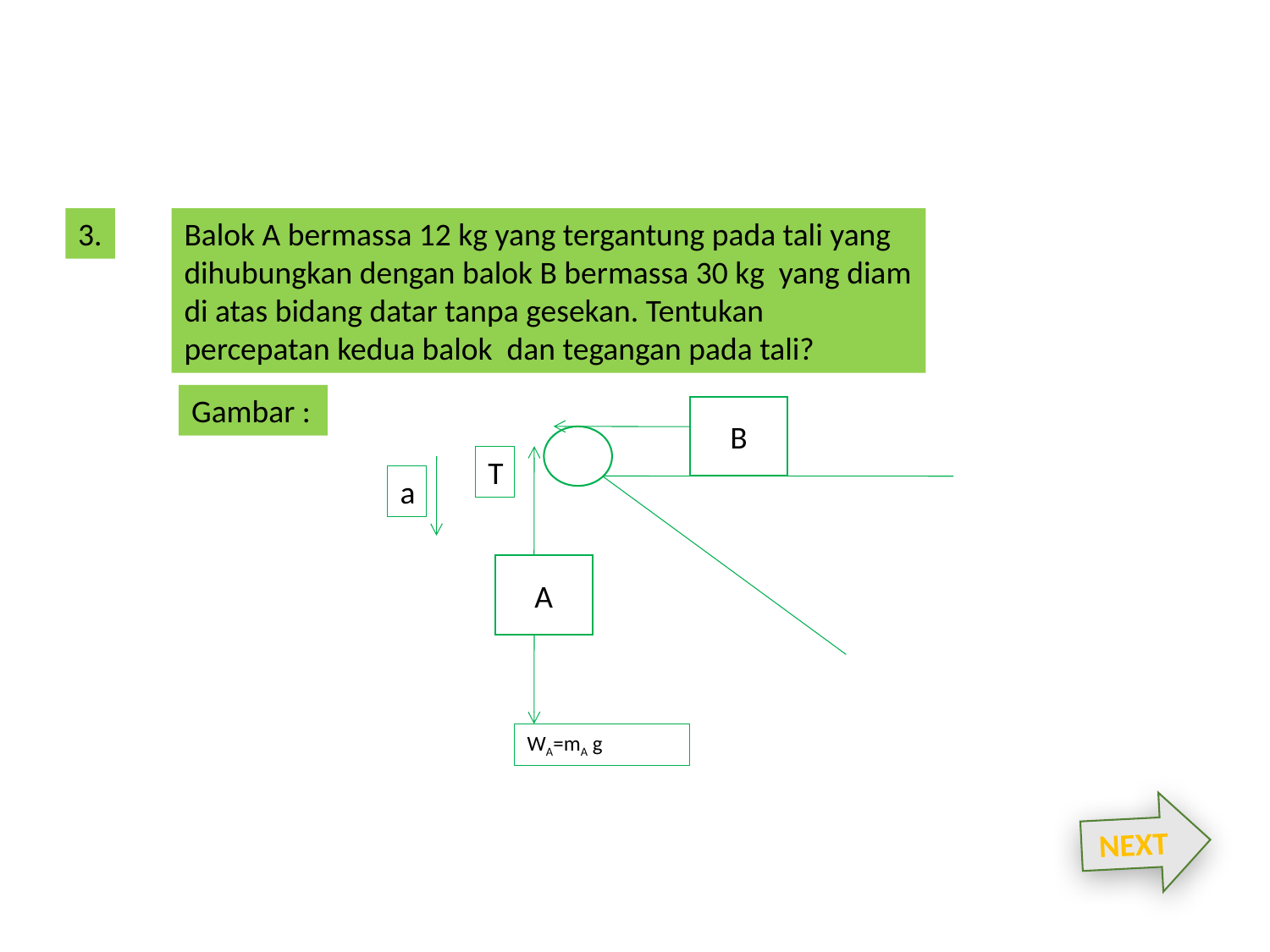

3.
Balok A bermassa 12 kg yang tergantung pada tali yang dihubungkan dengan balok B bermassa 30 kg  yang diam di atas bidang datar tanpa gesekan. Tentukan percepatan kedua balok  dan tegangan pada tali?
Gambar :
B

T
a
A
WA=mA g
NEXT